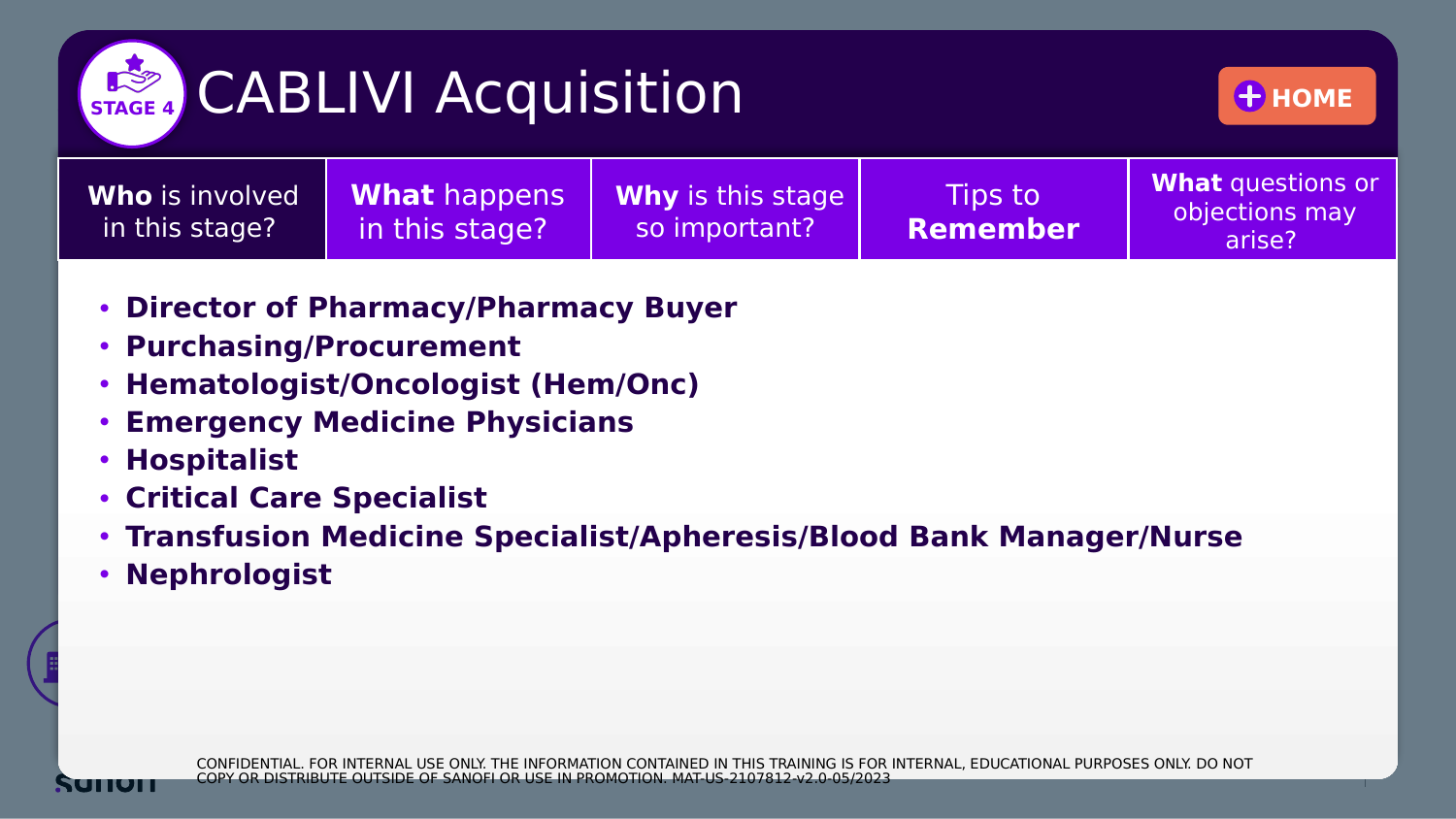

# CABLIVI Acquisition

Who is involved in this stage?
What happens in this stage?
Why is this stage so important?
Tips to
Remember
What questions or objections may arise?
Director of Pharmacy/Pharmacy Buyer
Purchasing/Procurement
Hematologist/Oncologist (Hem/Onc)
Emergency Medicine Physicians
Hospitalist
Critical Care Specialist
Transfusion Medicine Specialist/Apheresis/Blood Bank Manager/Nurse
Nephrologist

CONFIDENTIAL. FOR INTERNAL USE ONLY. THE INFORMATION CONTAINED IN THIS TRAINING IS FOR INTERNAL, EDUCATIONAL PURPOSES ONLY. DO NOT COPY OR DISTRIBUTE OUTSIDE OF SANOFI OR USE IN PROMOTION. MAT-US-2107812-v2.0-05/2023